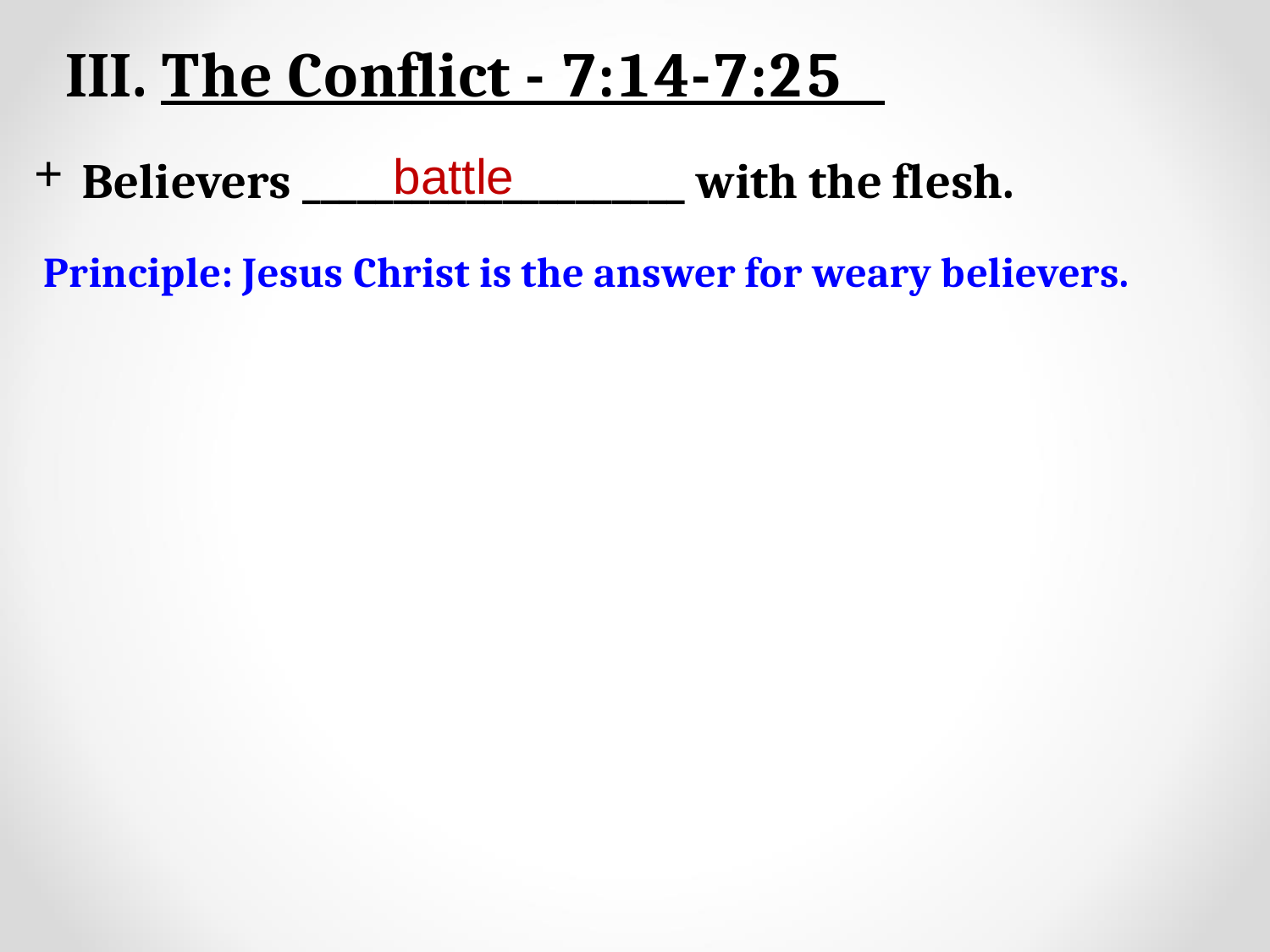

III. The Conflict - 7:14-7:25

Believers _____________________ with the flesh.

 Principle: Jesus Christ is the answer for weary believers.

battle